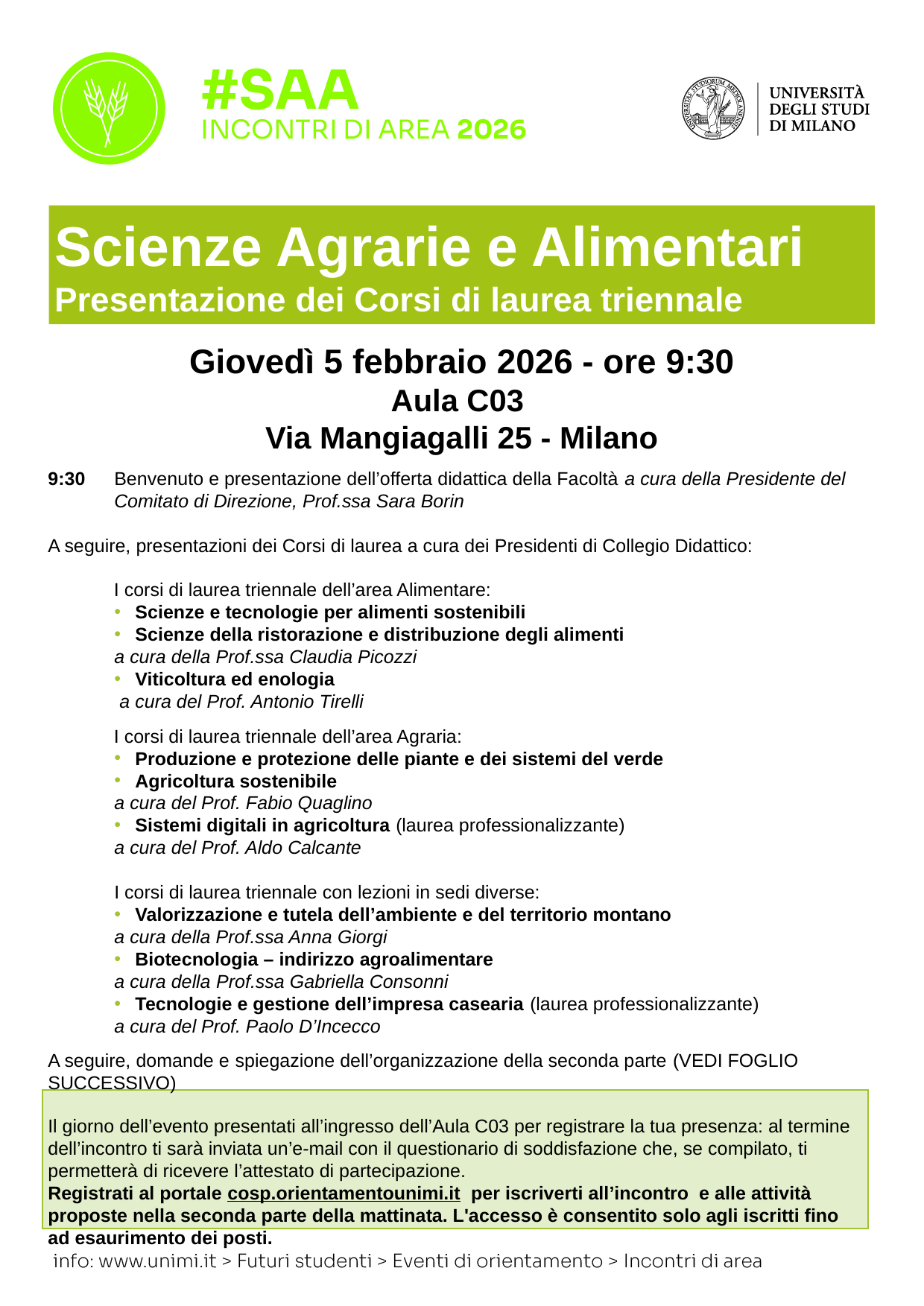

Scienze Agrarie e Alimentari
Presentazione dei Corsi di laurea triennale
Giovedì 5 febbraio 2026 - ore 9:30
Aula C03
Via Mangiagalli 25 - Milano
9:30 	Benvenuto e presentazione dell’offerta didattica della Facoltà a cura della Presidente del 	Comitato di Direzione, Prof.ssa Sara Borin

A seguire, presentazioni dei Corsi di laurea a cura dei Presidenti di Collegio Didattico:

I corsi di laurea triennale dell’area Alimentare:
Scienze e tecnologie per alimenti sostenibili
Scienze della ristorazione e distribuzione degli alimenti
a cura della Prof.ssa Claudia Picozzi
Viticoltura ed enologia
	 a cura del Prof. Antonio Tirelli
I corsi di laurea triennale dell’area Agraria:
Produzione e protezione delle piante e dei sistemi del verde
Agricoltura sostenibile
a cura del Prof. Fabio Quaglino
Sistemi digitali in agricoltura (laurea professionalizzante)
a cura del Prof. Aldo Calcante

	I corsi di laurea triennale con lezioni in sedi diverse:
Valorizzazione e tutela dell’ambiente e del territorio montano
a cura della Prof.ssa Anna Giorgi
Biotecnologia – indirizzo agroalimentare
a cura della Prof.ssa Gabriella Consonni
Tecnologie e gestione dell’impresa casearia (laurea professionalizzante)
a cura del Prof. Paolo D’Incecco
A seguire, domande e spiegazione dell’organizzazione della seconda parte (vedi foglio successivo)

Il giorno dell’evento presentati all’ingresso dell’Aula C03 per registrare la tua presenza: al termine dell’incontro ti sarà inviata un’e-mail con il questionario di soddisfazione che, se compilato, ti permetterà di ricevere l’attestato di partecipazione.
Registrati al portale cosp.orientamentounimi.it  per iscriverti all’incontro  e alle attività proposte nella seconda parte della mattinata. L'accesso è consentito solo agli iscritti fino ad esaurimento dei posti.